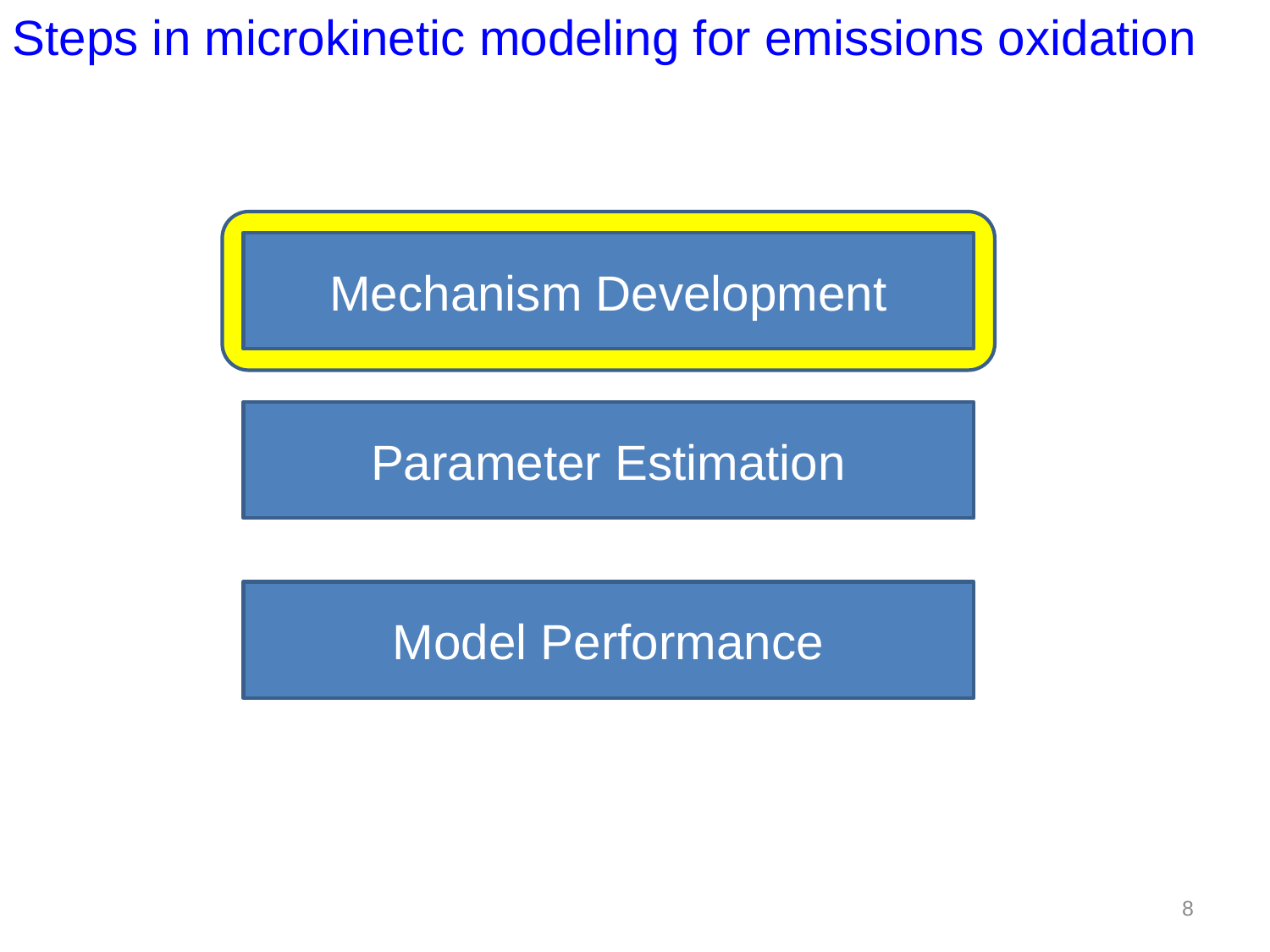

Steps in microkinetic modeling for emissions oxidation

Mechanism Development
Parameter Estimation
Model Performance
8